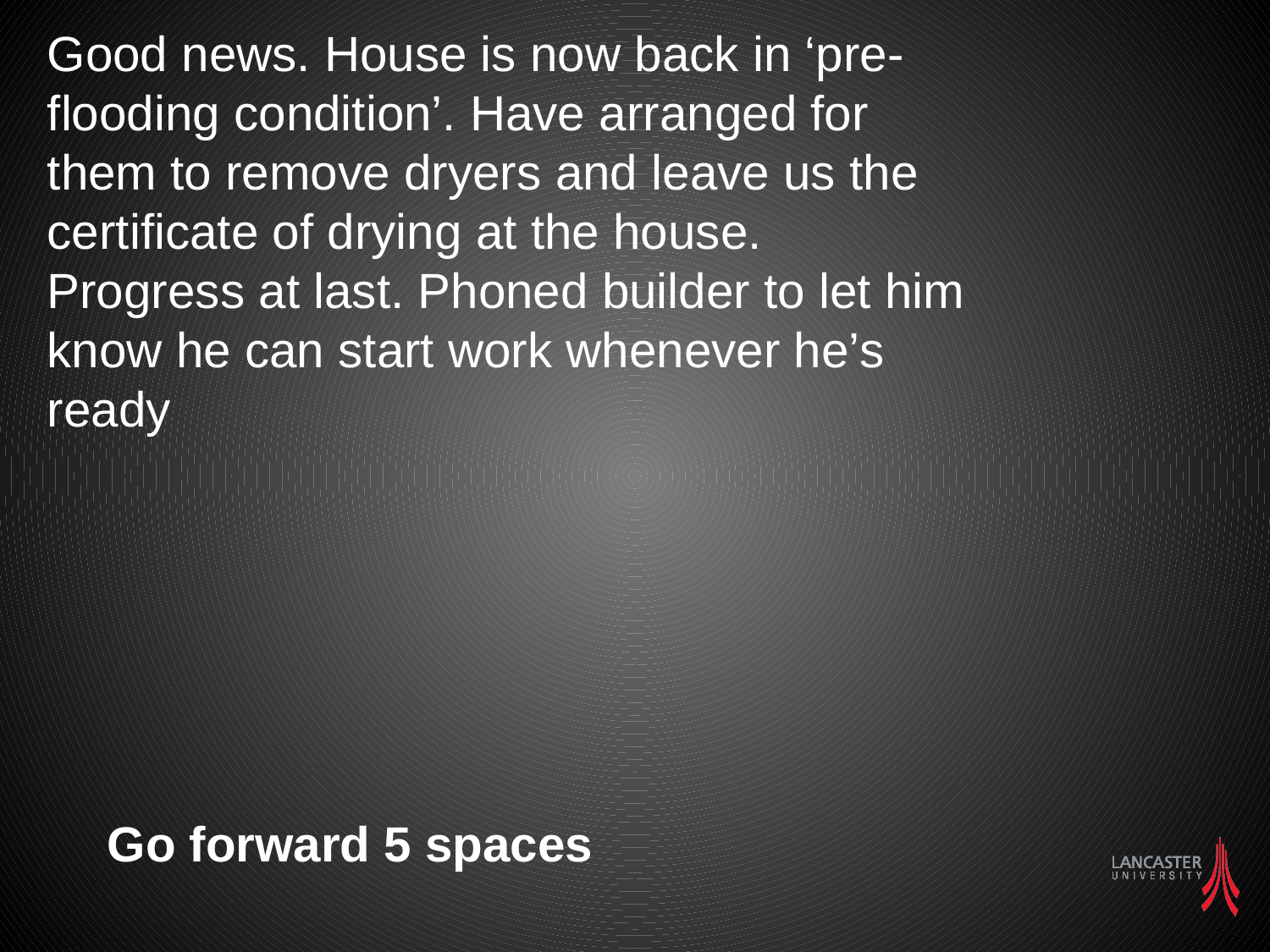

Good news. House is now back in ‘pre-flooding condition’. Have arranged for them to remove dryers and leave us the certificate of drying at the house. Progress at last. Phoned builder to let him know he can start work whenever he’s ready
Go forward 5 spaces